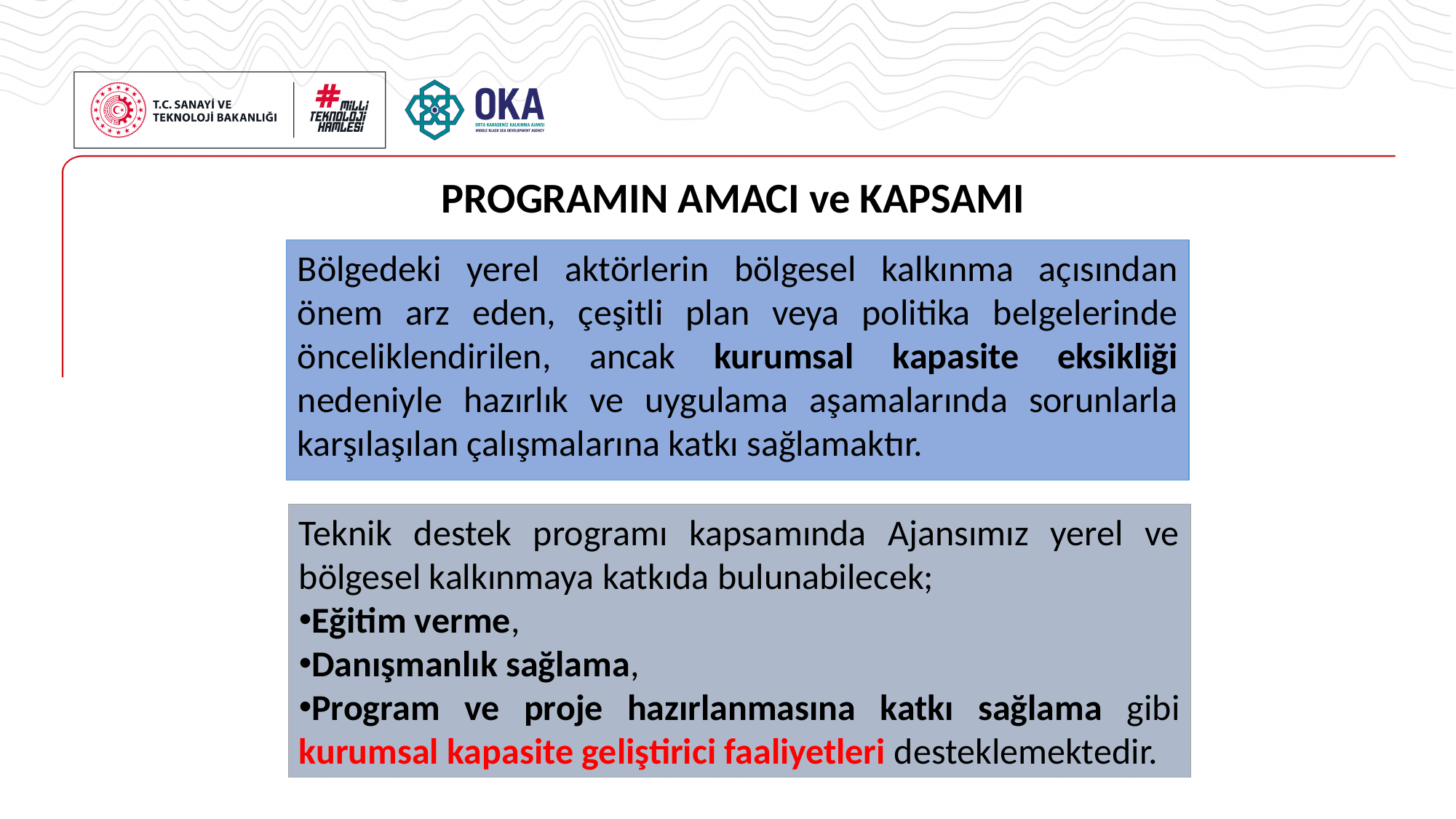

PROGRAMIN AMACI ve KAPSAMI
Bölgedeki yerel aktörlerin bölgesel kalkınma açısından önem arz eden, çeşitli plan veya politika belgelerinde önceliklendirilen, ancak kurumsal kapasite eksikliği nedeniyle hazırlık ve uygulama aşamalarında sorunlarla karşılaşılan çalışmalarına katkı sağlamaktır.
Teknik destek programı kapsamında Ajansımız yerel ve bölgesel kalkınmaya katkıda bulunabilecek;
Eğitim verme,
Danışmanlık sağlama,
Program ve proje hazırlanmasına katkı sağlama gibi kurumsal kapasite geliştirici faaliyetleri desteklemektedir.